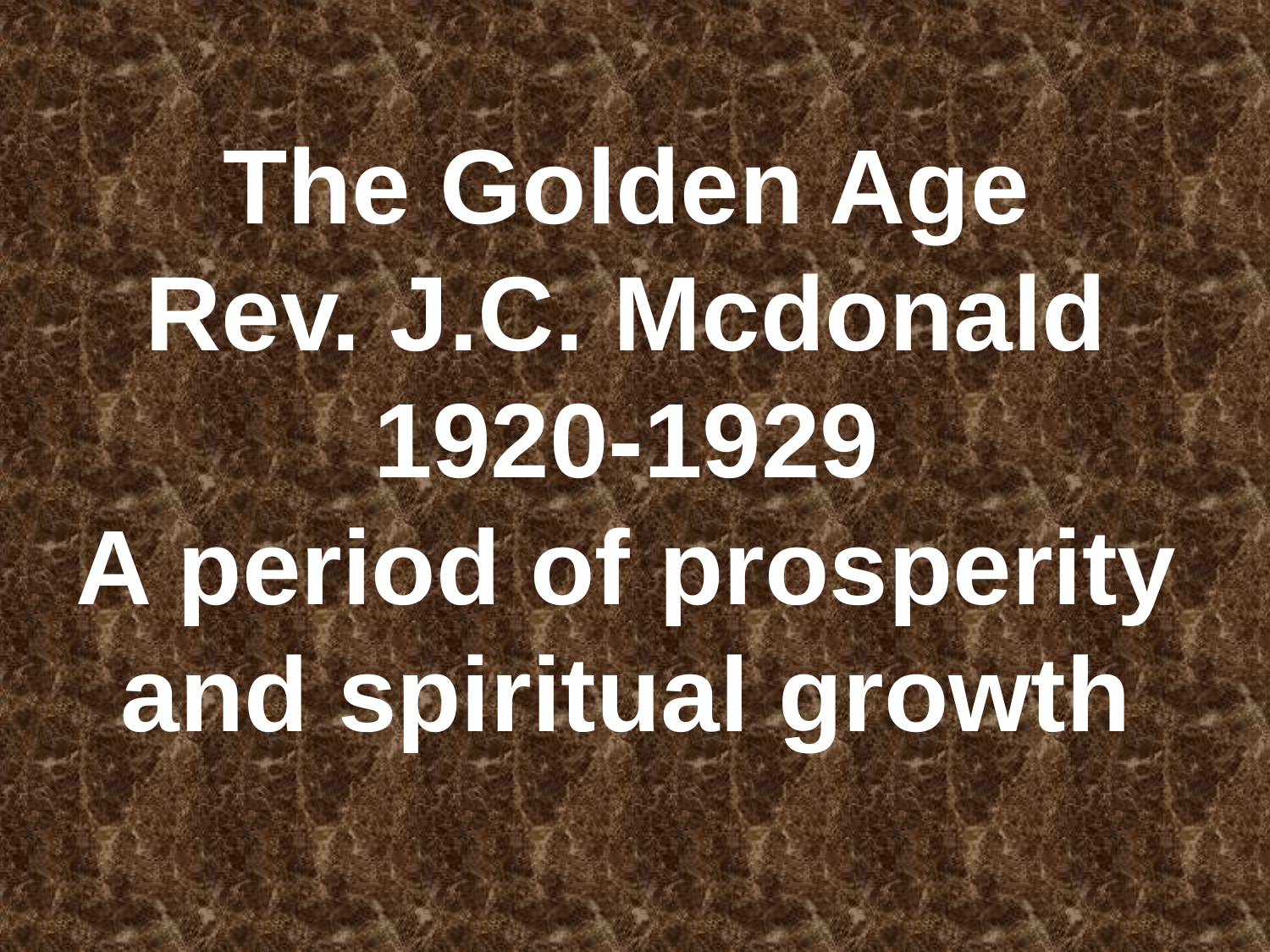

# The Golden Age Rev. J.C. Mcdonald 1920-1929 A period of prosperity and spiritual growth